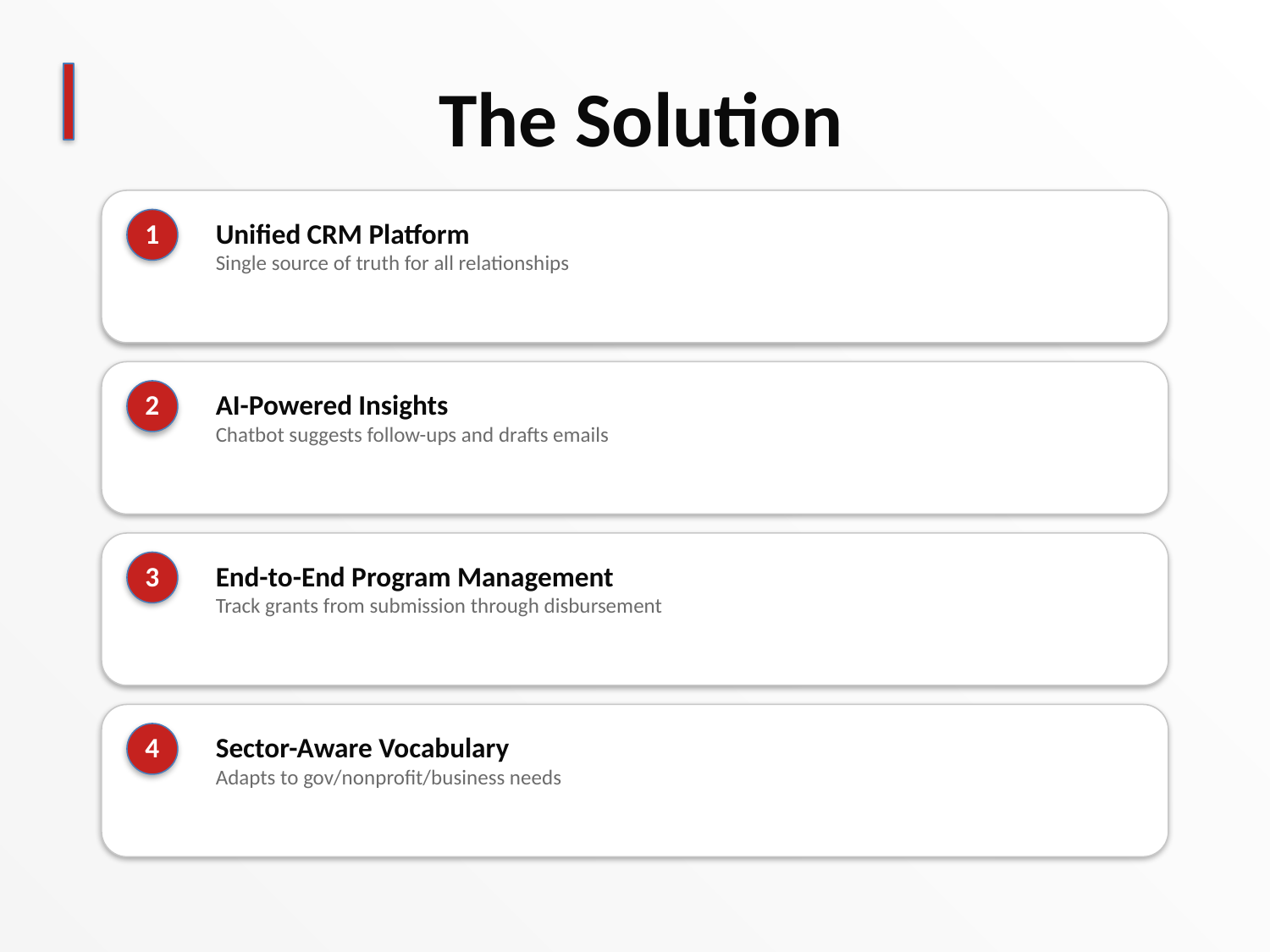

The Solution

1
Unified CRM Platform
Single source of truth for all relationships

2
AI-Powered Insights
Chatbot suggests follow-ups and drafts emails

3
End-to-End Program Management
Track grants from submission through disbursement

4
Sector-Aware Vocabulary
Adapts to gov/nonprofit/business needs